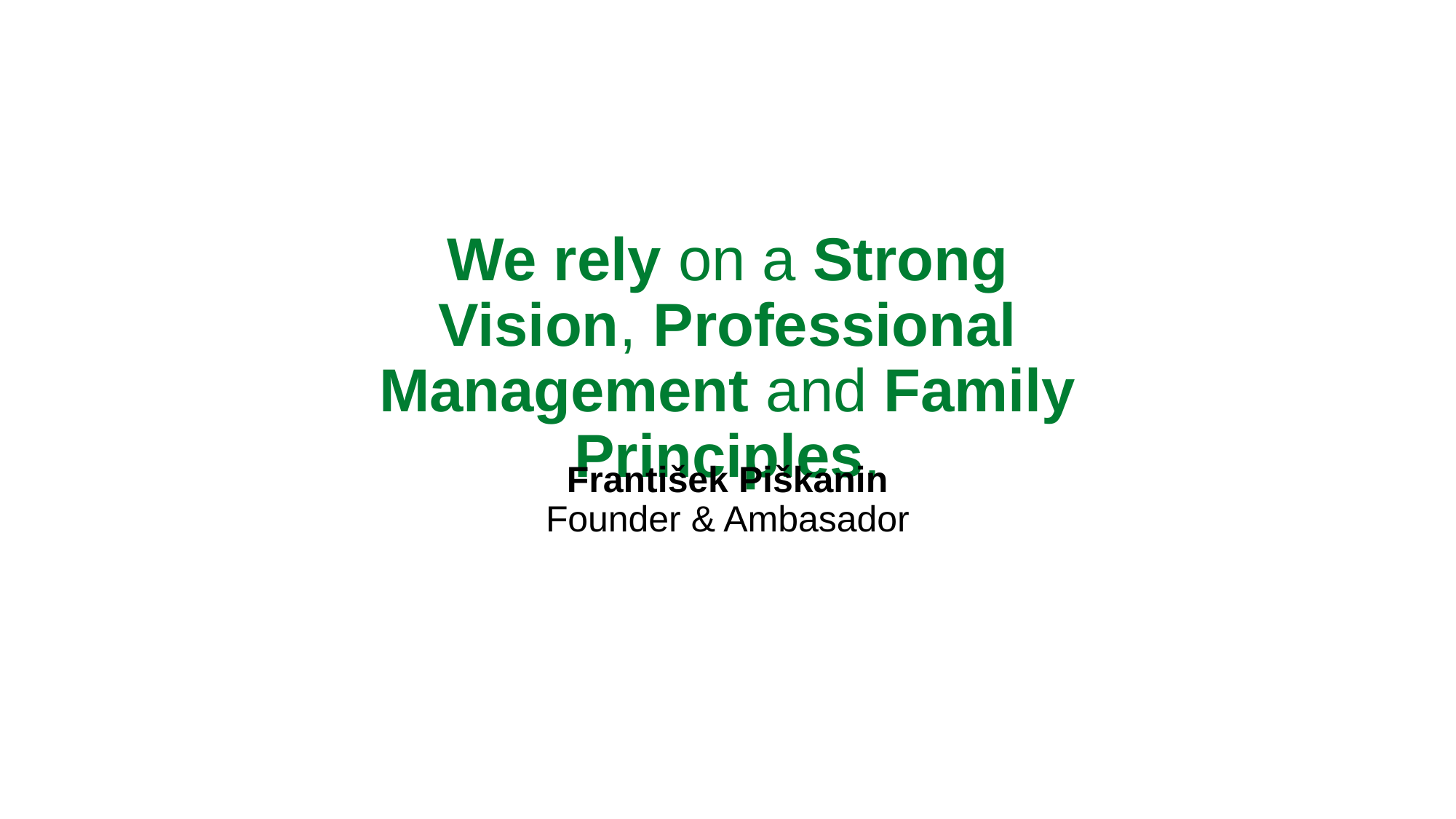

We rely on a Strong Vision, Professional Management and Family Principles.
František Piškanin
Founder & Ambasador